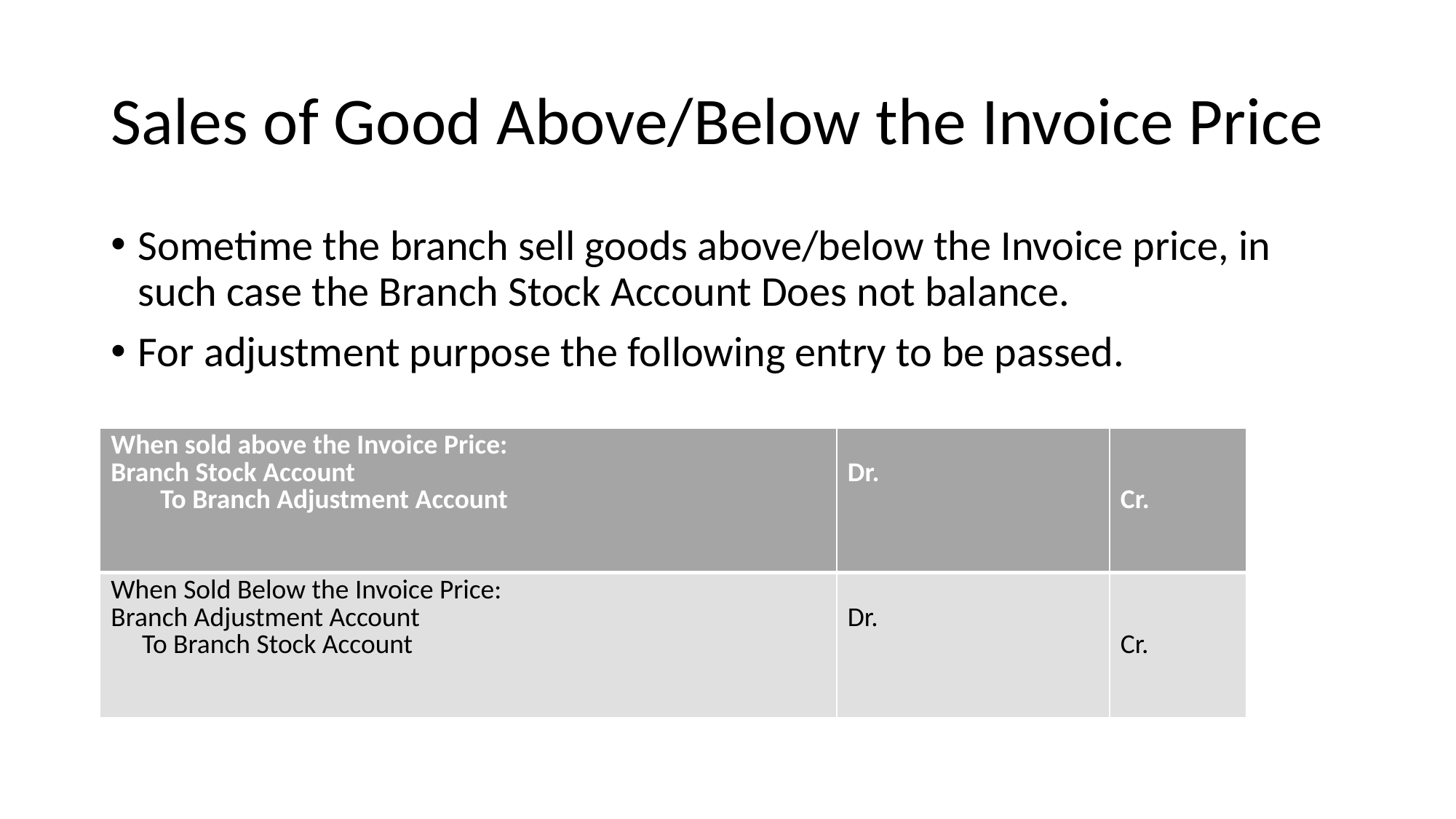

# Sales of Good Above/Below the Invoice Price
Sometime the branch sell goods above/below the Invoice price, in such case the Branch Stock Account Does not balance.
For adjustment purpose the following entry to be passed.
| When sold above the Invoice Price: Branch Stock Account To Branch Adjustment Account | Dr. | Cr. |
| --- | --- | --- |
| When Sold Below the Invoice Price: Branch Adjustment Account To Branch Stock Account | Dr. | Cr. |